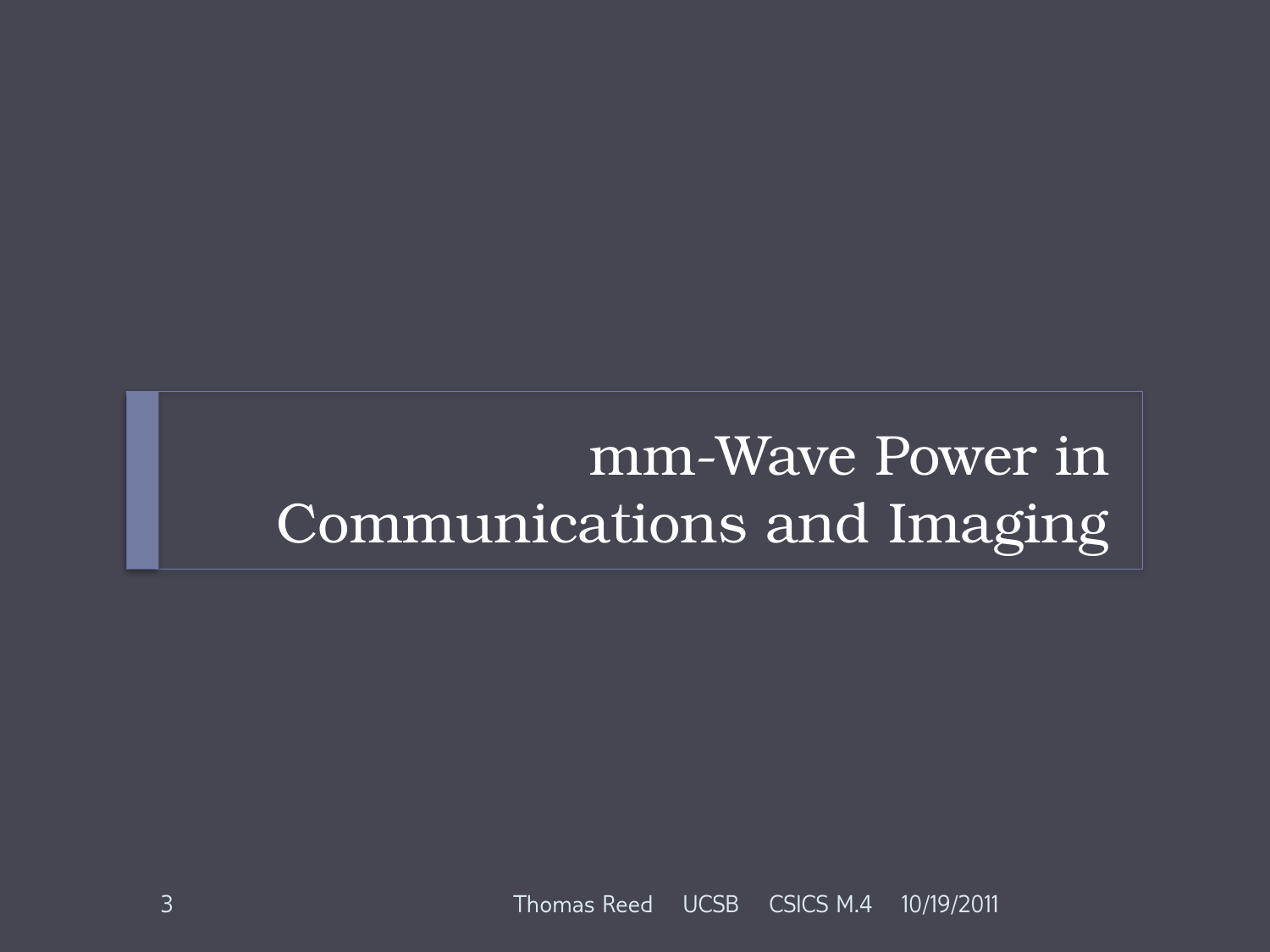

# mm-Wave Power in Communications and Imaging

3
Thomas Reed    UCSB    CSICS M.4
10/19/2011